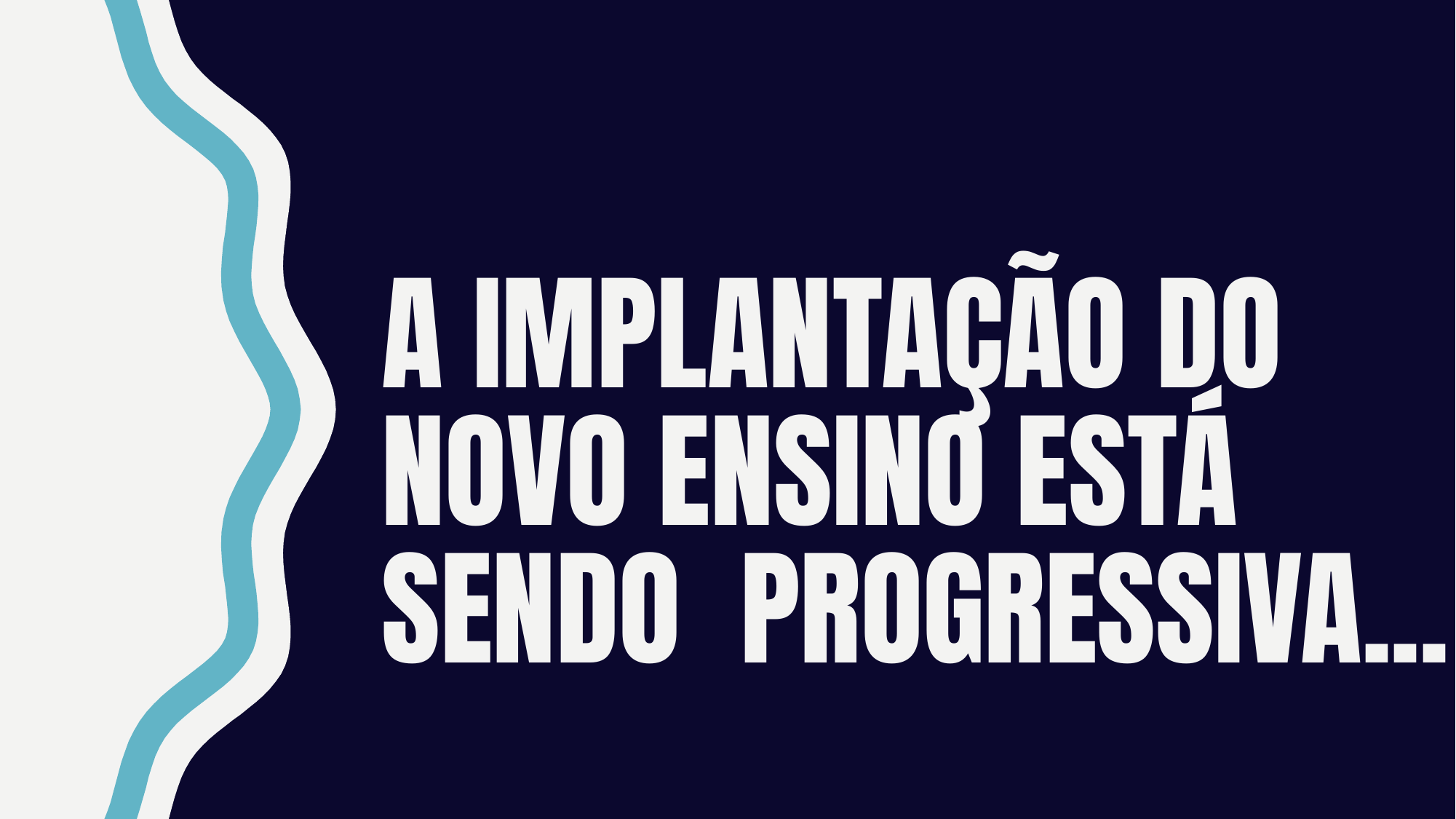

# A IMPLANTAÇÃO DO NOVO ENSINO ESTÁ SENDO  PROGRESSIVA...